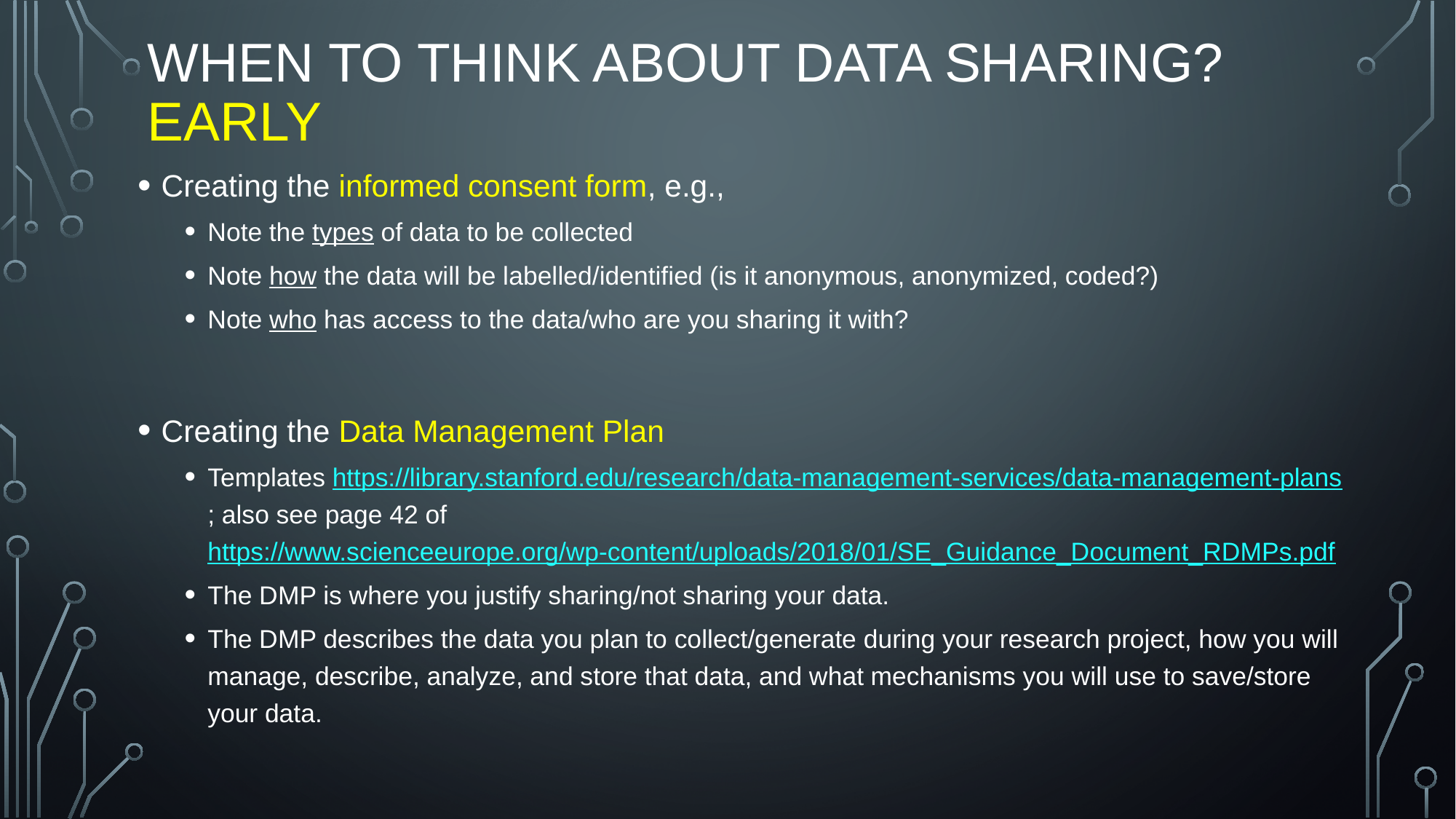

# When to think about data sharing? early
Creating the informed consent form, e.g.,
Note the types of data to be collected
Note how the data will be labelled/identified (is it anonymous, anonymized, coded?)
Note who has access to the data/who are you sharing it with?

Creating the Data Management Plan
Templates https://library.stanford.edu/research/data-management-services/data-management-plans ; also see page 42 of https://www.scienceeurope.org/wp-content/uploads/2018/01/SE_Guidance_Document_RDMPs.pdf
The DMP is where you justify sharing/not sharing your data.
The DMP describes the data you plan to collect/generate during your research project, how you will manage, describe, analyze, and store that data, and what mechanisms you will use to save/store your data.